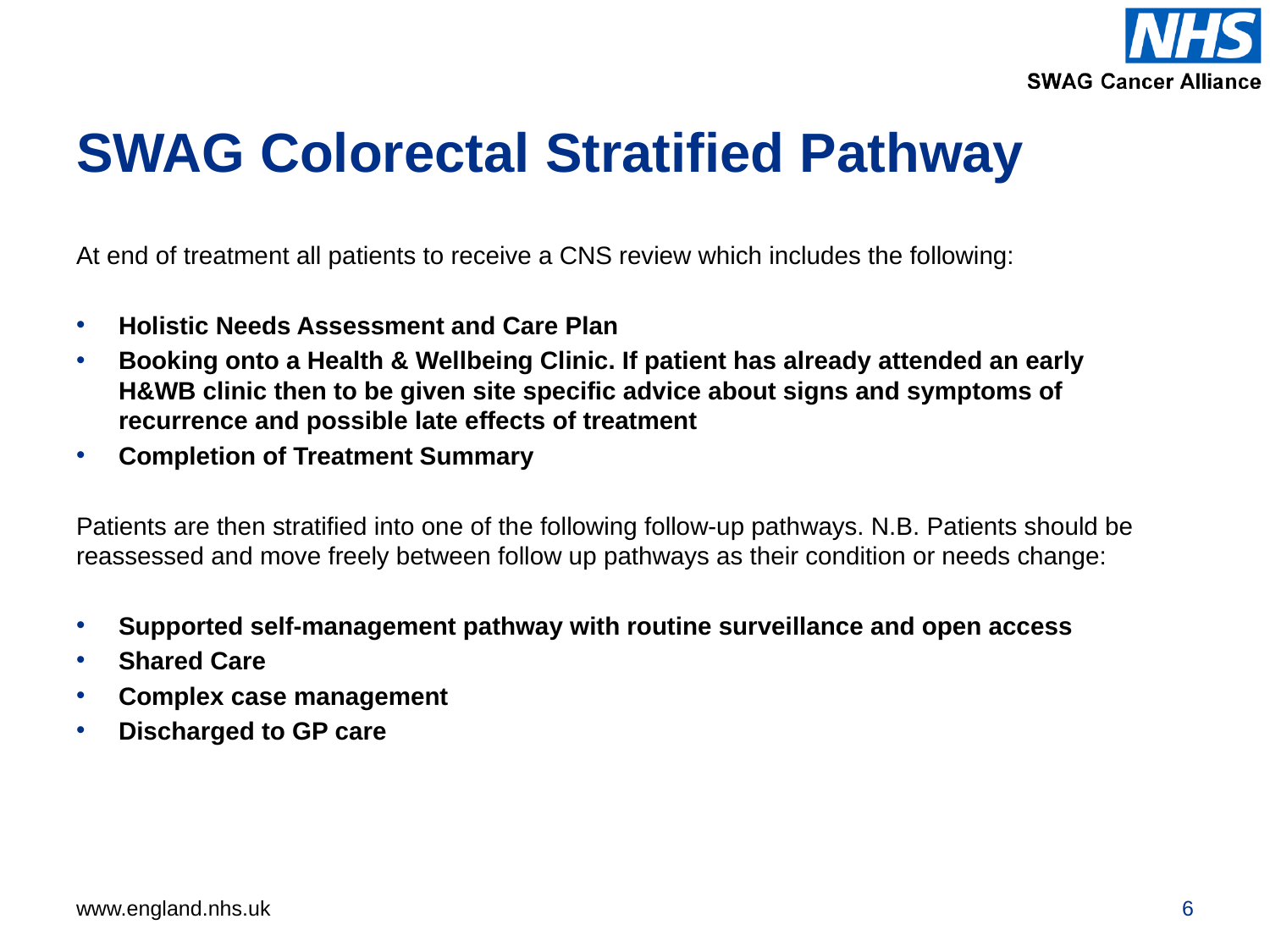

# SWAG Colorectal Stratified Pathway
At end of treatment all patients to receive a CNS review which includes the following:

Holistic Needs Assessment and Care Plan
Booking onto a Health & Wellbeing Clinic. If patient has already attended an early H&WB clinic then to be given site specific advice about signs and symptoms of recurrence and possible late effects of treatment
Completion of Treatment Summary

Patients are then stratified into one of the following follow-up pathways. N.B. Patients should be reassessed and move freely between follow up pathways as their condition or needs change:

Supported self-management pathway with routine surveillance and open access
Shared Care
Complex case management
Discharged to GP care

6